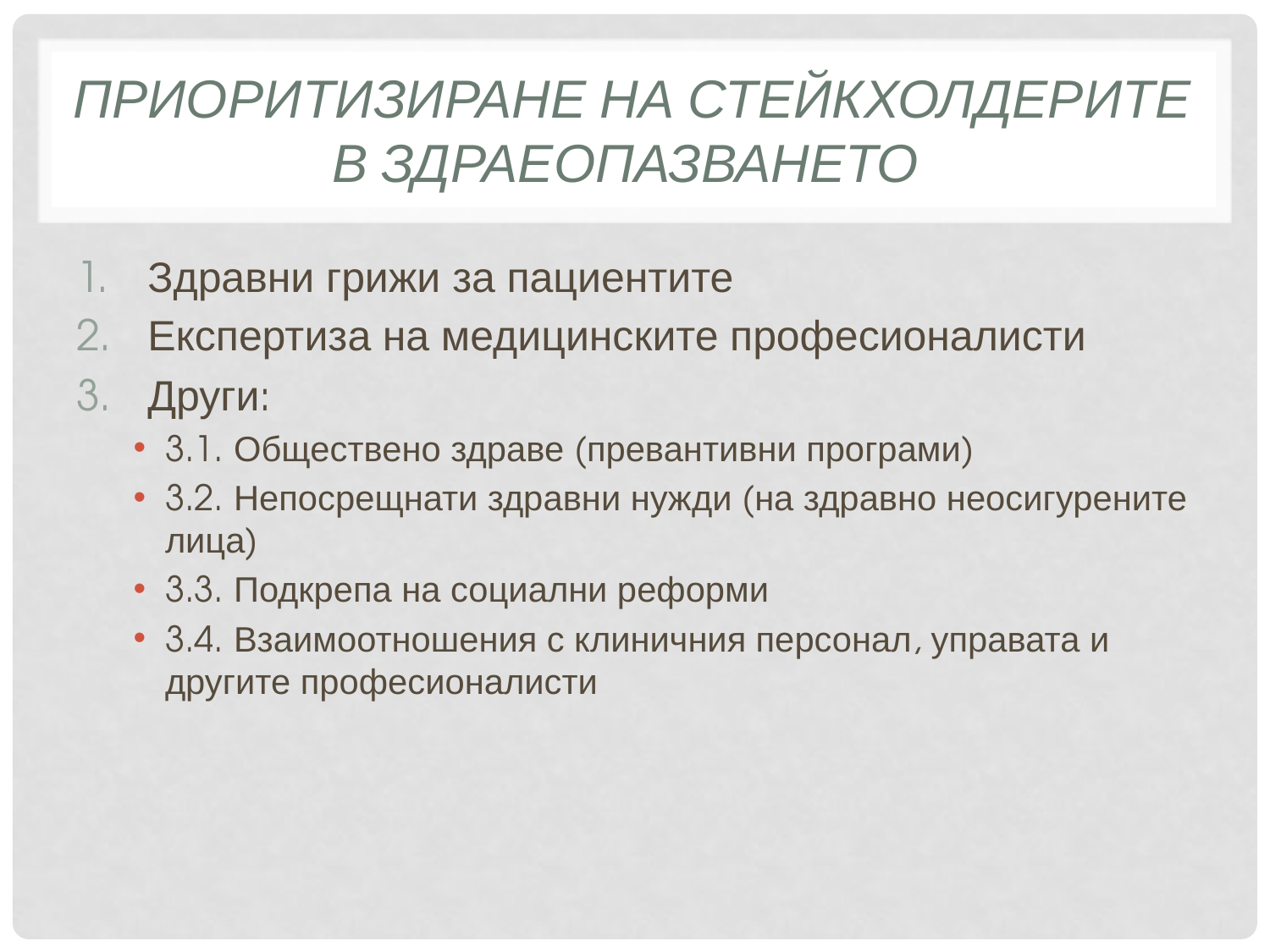

# Приоритизиране на стейкхолдерите в здраеопазването
Здравни грижи за пациентите
Експертиза на медицинските професионалисти
Други:
3.1. Обществено здраве (превантивни програми)
3.2. Непосрещнати здравни нужди (на здравно неосигурените лица)
3.3. Подкрепа на социални реформи
3.4. Взаимоотношения с клиничния персонал, управата и другите професионалисти